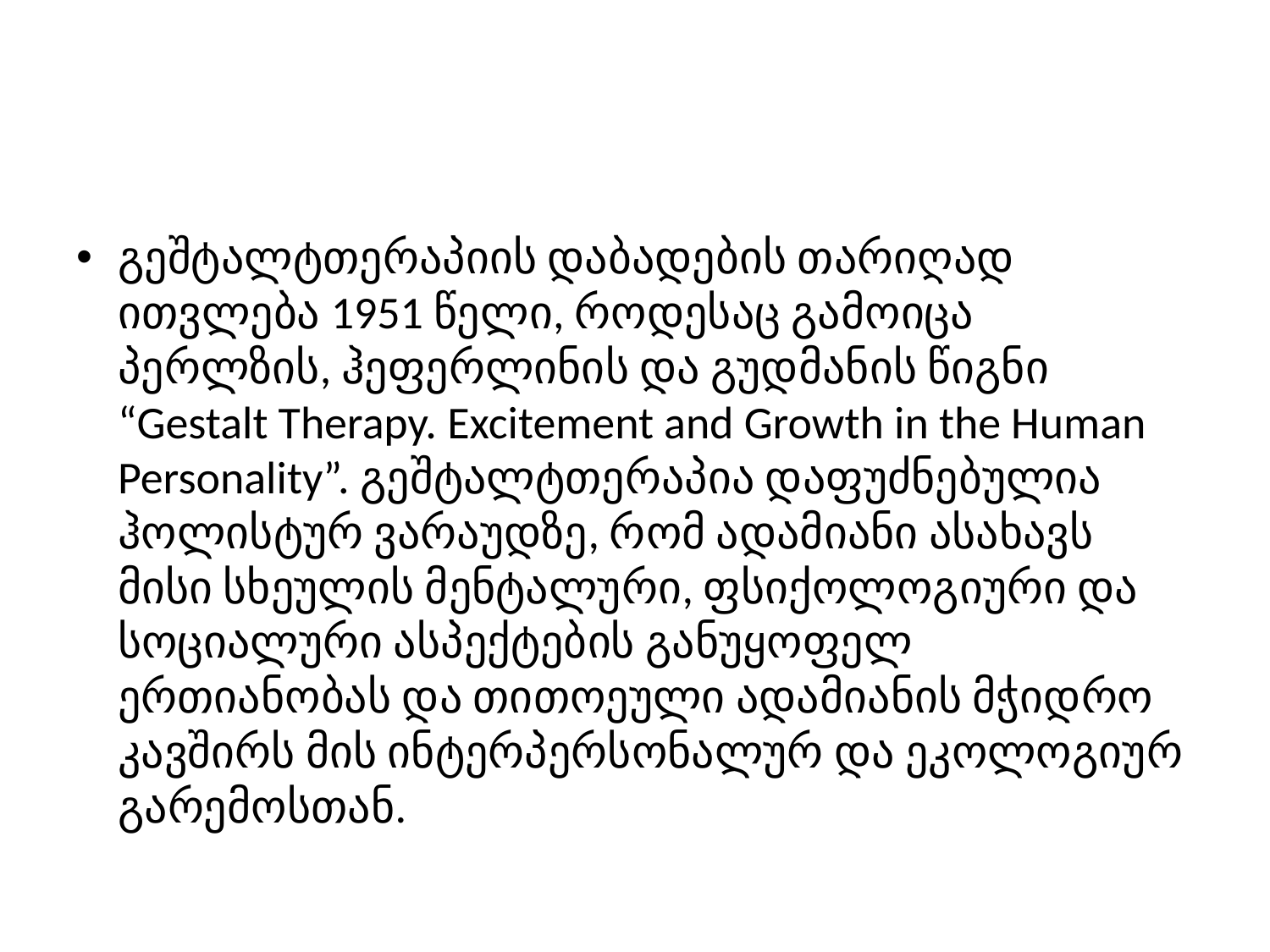

#
გეშტალტთერაპიის დაბადების თარიღად ითვლება 1951 წელი, როდესაც გამოიცა პერლზის, ჰეფერლინის და გუდმანის წიგნი “Gestalt Therapy. Excitement and Growth in the Human Personality”. გეშტალტთერაპია დაფუძნებულია ჰოლისტურ ვარაუდზე, რომ ადამიანი ასახავს მისი სხეულის მენტალური, ფსიქოლოგიური და სოციალური ასპექტების განუყოფელ ერთიანობას და თითოეული ადამიანის მჭიდრო კავშირს მის ინტერპერსონალურ და ეკოლოგიურ გარემოსთან.